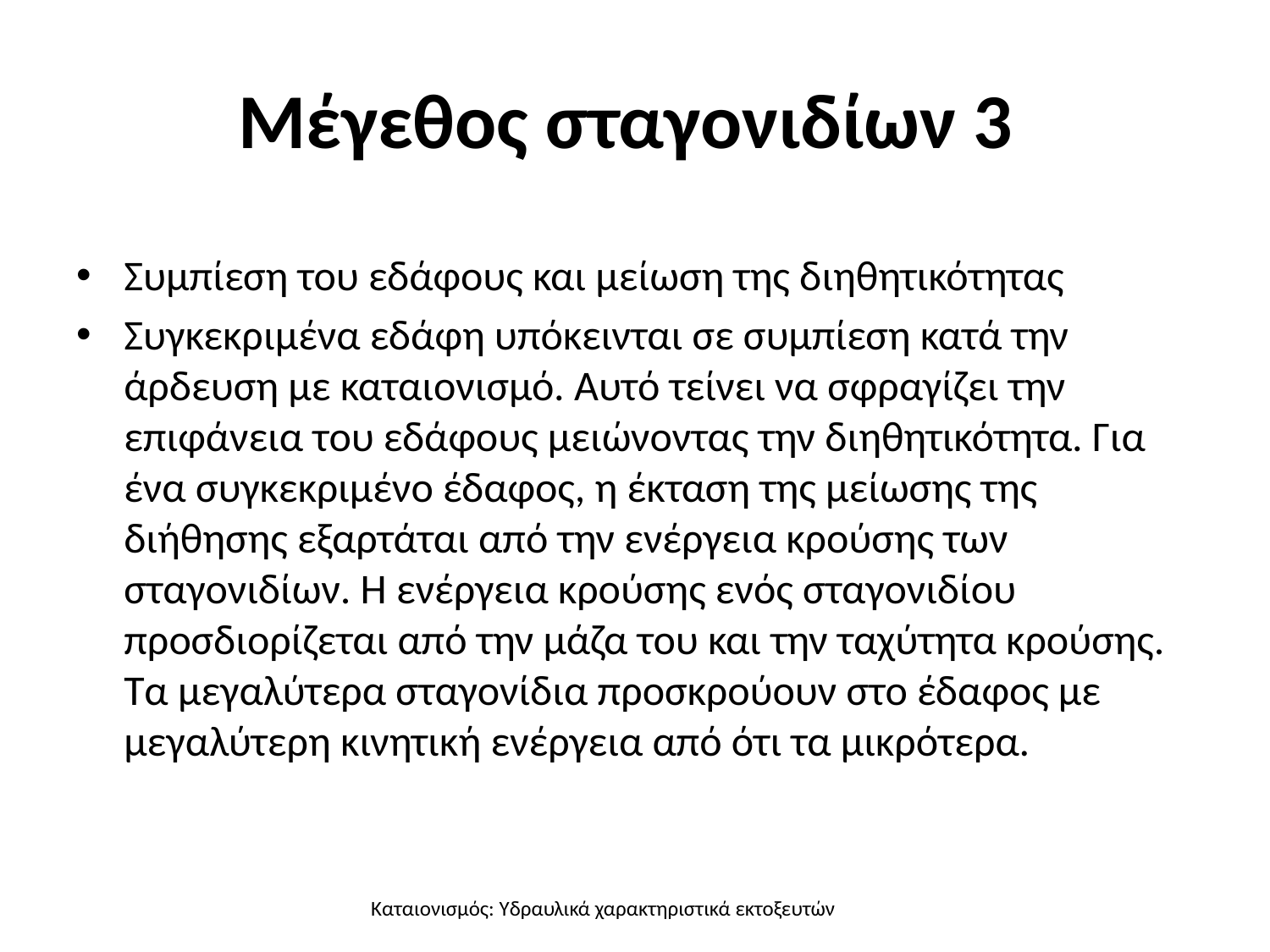

# Μέγεθος σταγονιδίων 3
Συμπίεση του εδάφους και μείωση της διηθητικότητας
Συγκεκριμένα εδάφη υπόκεινται σε συμπίεση κατά την άρδευση με καταιονισμό. Αυτό τείνει να σφραγίζει την επιφάνεια του εδάφους μειώνοντας την διηθητικότητα. Για ένα συγκεκριμένο έδαφος, η έκταση της μείωσης της διήθησης εξαρτάται από την ενέργεια κρούσης των σταγονιδίων. Η ενέργεια κρούσης ενός σταγονιδίου προσδιορίζεται από την μάζα του και την ταχύτητα κρούσης. Τα μεγαλύτερα σταγονίδια προσκρούουν στο έδαφος με μεγαλύτερη κινητική ενέργεια από ότι τα μικρότερα.